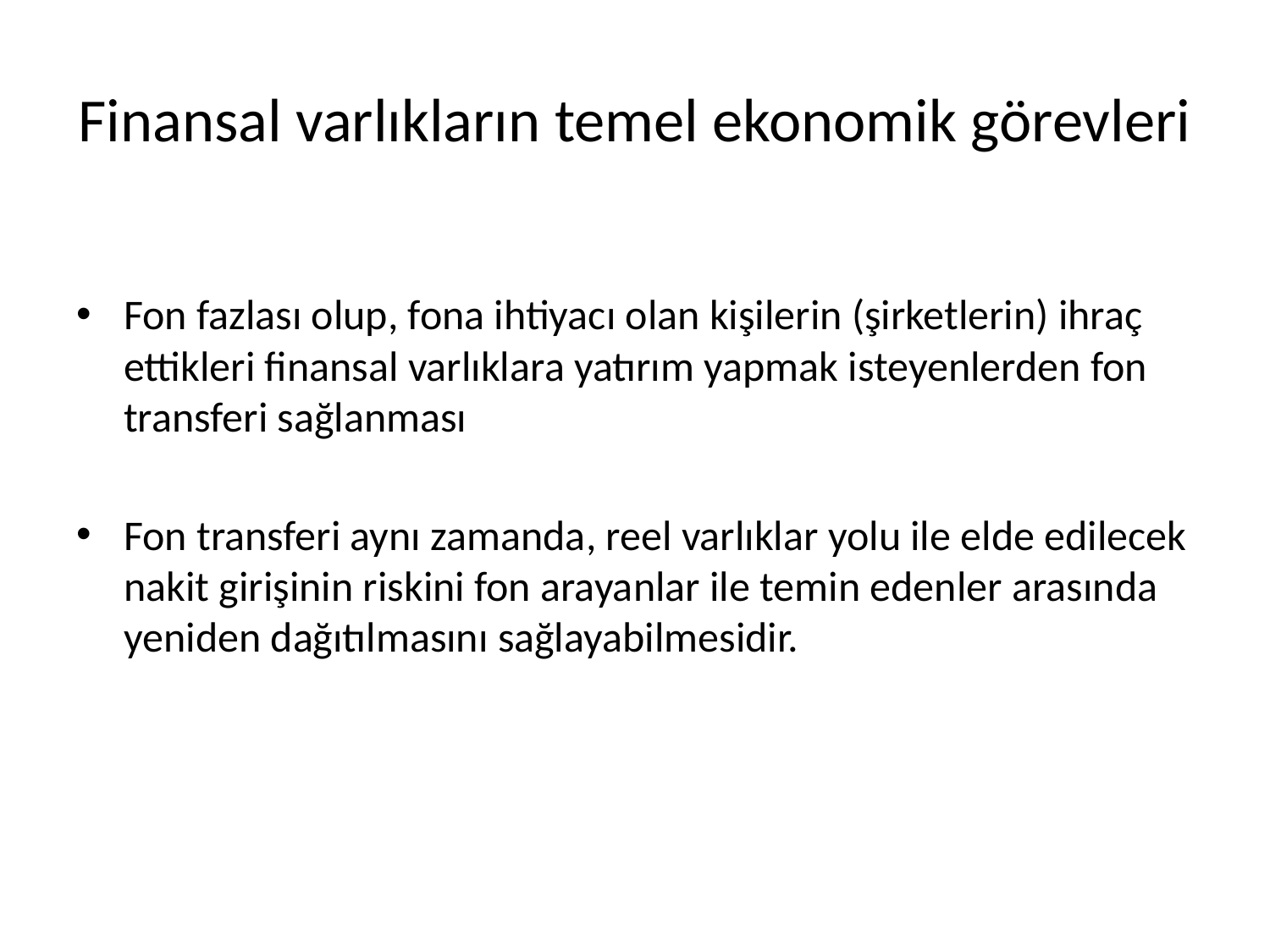

# Finansal varlıkların temel ekonomik görevleri

Fon fazlası olup, fona ihtiyacı olan kişilerin (şirketlerin) ihraç ettikleri finansal varlıklara yatırım yapmak isteyenlerden fon transferi sağlanması

Fon transferi aynı zamanda, reel varlıklar yolu ile elde edilecek nakit girişinin riskini fon arayanlar ile temin edenler arasında yeniden dağıtılmasını sağlayabilmesidir.